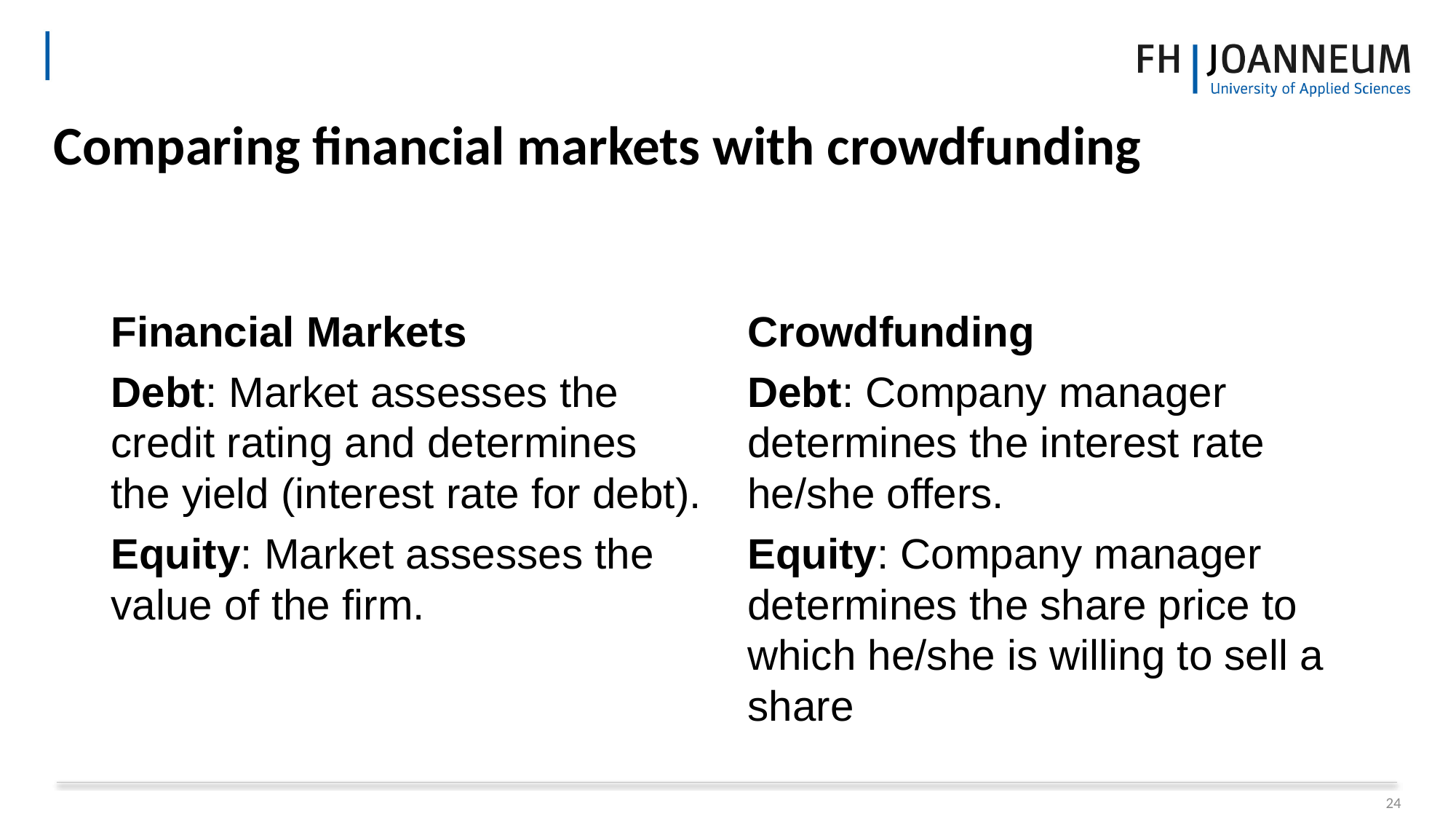

# Comparing financial markets with crowdfunding
Financial Markets
Debt: Market assesses the credit rating and determines the yield (interest rate for debt).
Equity: Market assesses the value of the firm.
Crowdfunding
Debt: Company manager determines the interest rate he/she offers.
Equity: Company manager determines the share price to which he/she is willing to sell a share
24